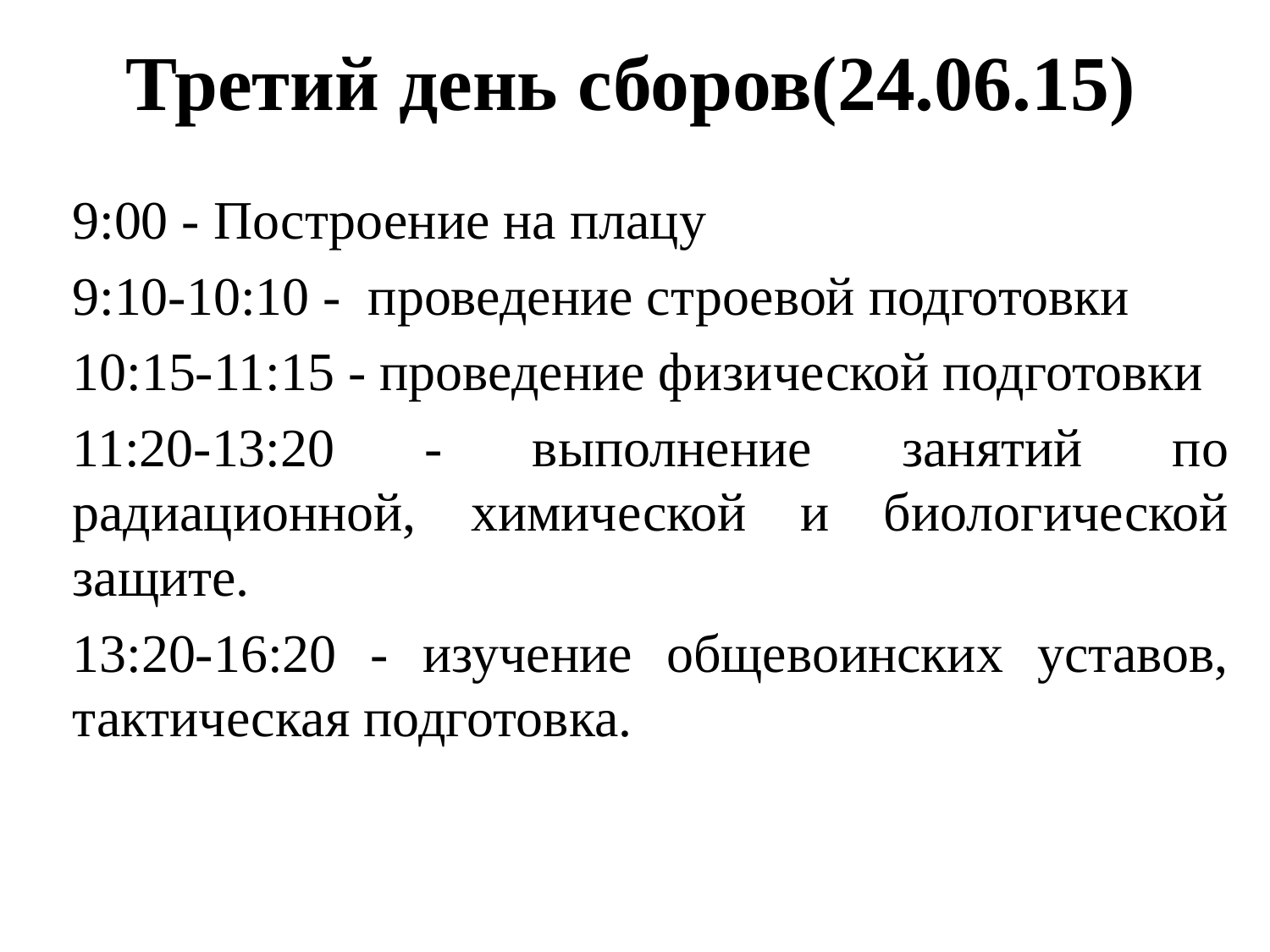

# Третий день сборов(24.06.15)
9:00 - Построение на плацу
9:10-10:10 -  проведение строевой подготовки
10:15-11:15 - проведение физической подготовки
11:20-13:20 - выполнение занятий по радиационной, химической и биологической защите.
13:20-16:20 - изучение общевоинских уставов, тактическая подготовка.